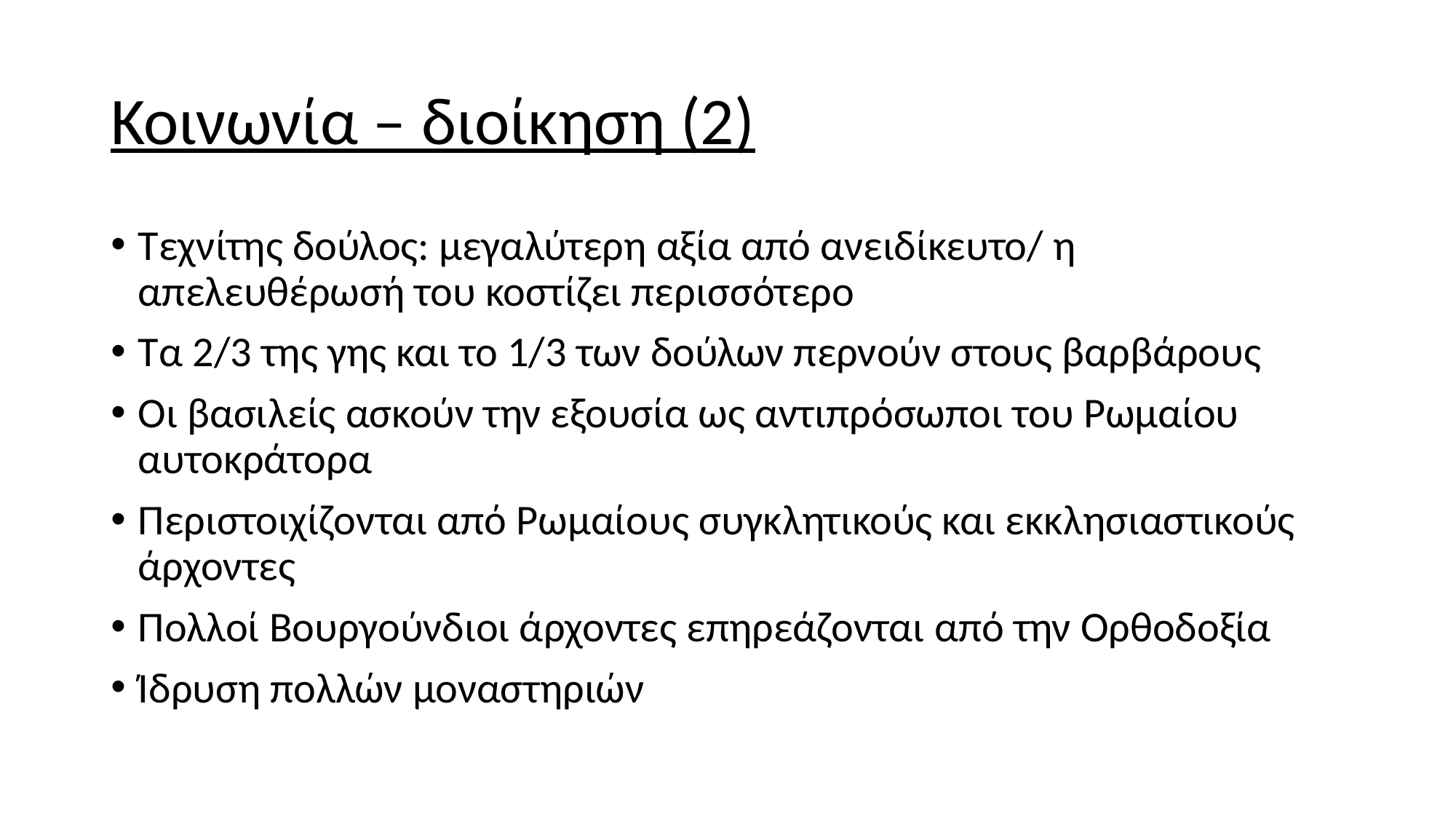

# Κοινωνία – διοίκηση (2)
Τεχνίτης δούλος: μεγαλύτερη αξία από ανειδίκευτο/ η απελευθέρωσή του κοστίζει περισσότερο
Τα 2/3 της γης και το 1/3 των δούλων περνούν στους βαρβάρους
Οι βασιλείς ασκούν την εξουσία ως αντιπρόσωποι του Ρωμαίου αυτοκράτορα
Περιστοιχίζονται από Ρωμαίους συγκλητικούς και εκκλησιαστικούς άρχοντες
Πολλοί Βουργούνδιοι άρχοντες επηρεάζονται από την Ορθοδοξία
Ίδρυση πολλών μοναστηριών